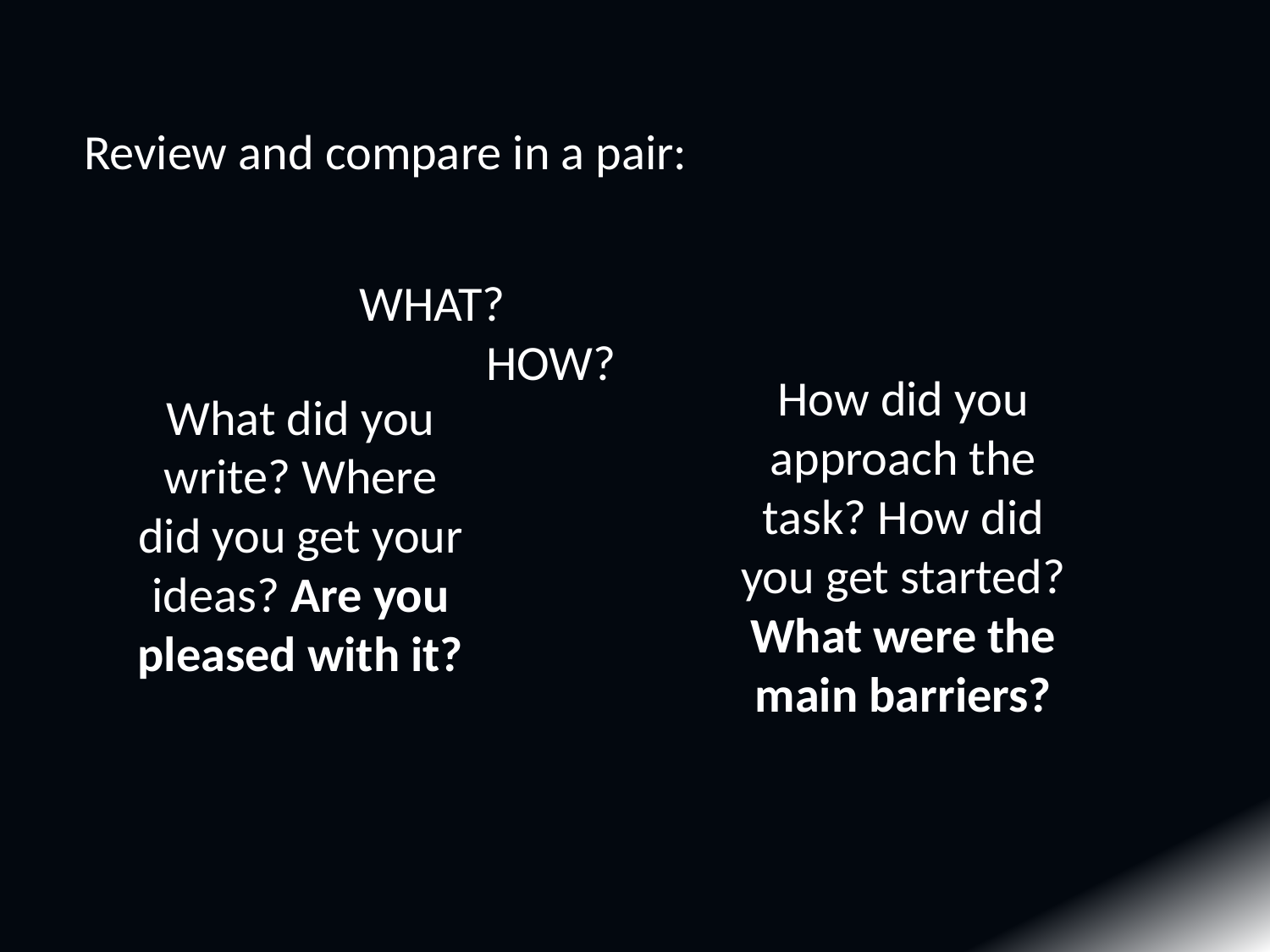

Review and compare in a pair:
		WHAT?								HOW?
How did you approach the task? How did you get started? What were the main barriers?
What did you write? Where did you get your ideas? Are you pleased with it?